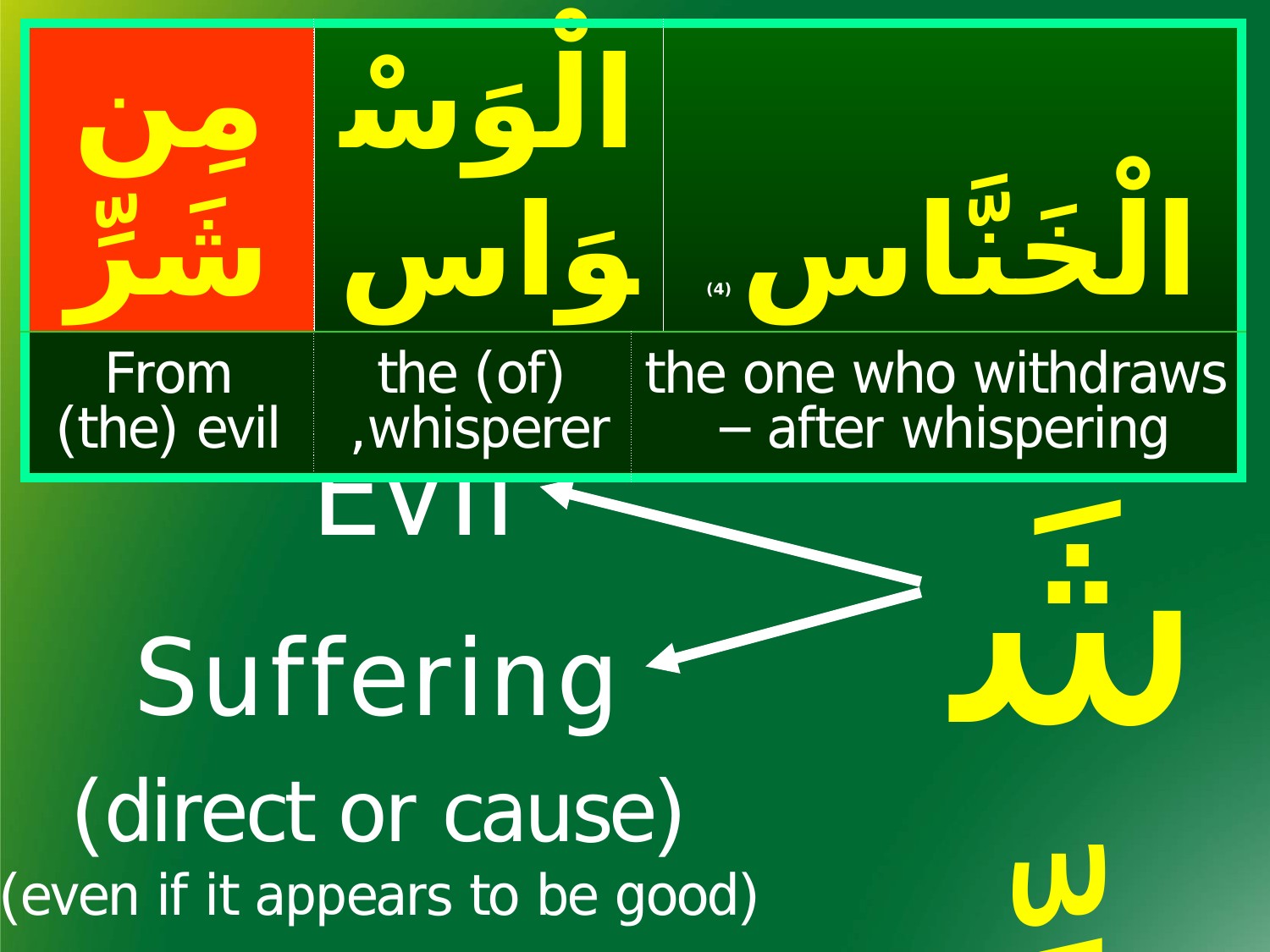

| مِن شَرِّ | الْوَسْوَاسِ |  | الْخَنَّاسِ (4) |
| --- | --- | --- | --- |
| From (the) evil | (of) the whisperer, | the one who withdraws after whispering – |  |

ش ر ر
Evil
شَرِّ

Suffering
(direct or cause)
(even if it appears to be good)